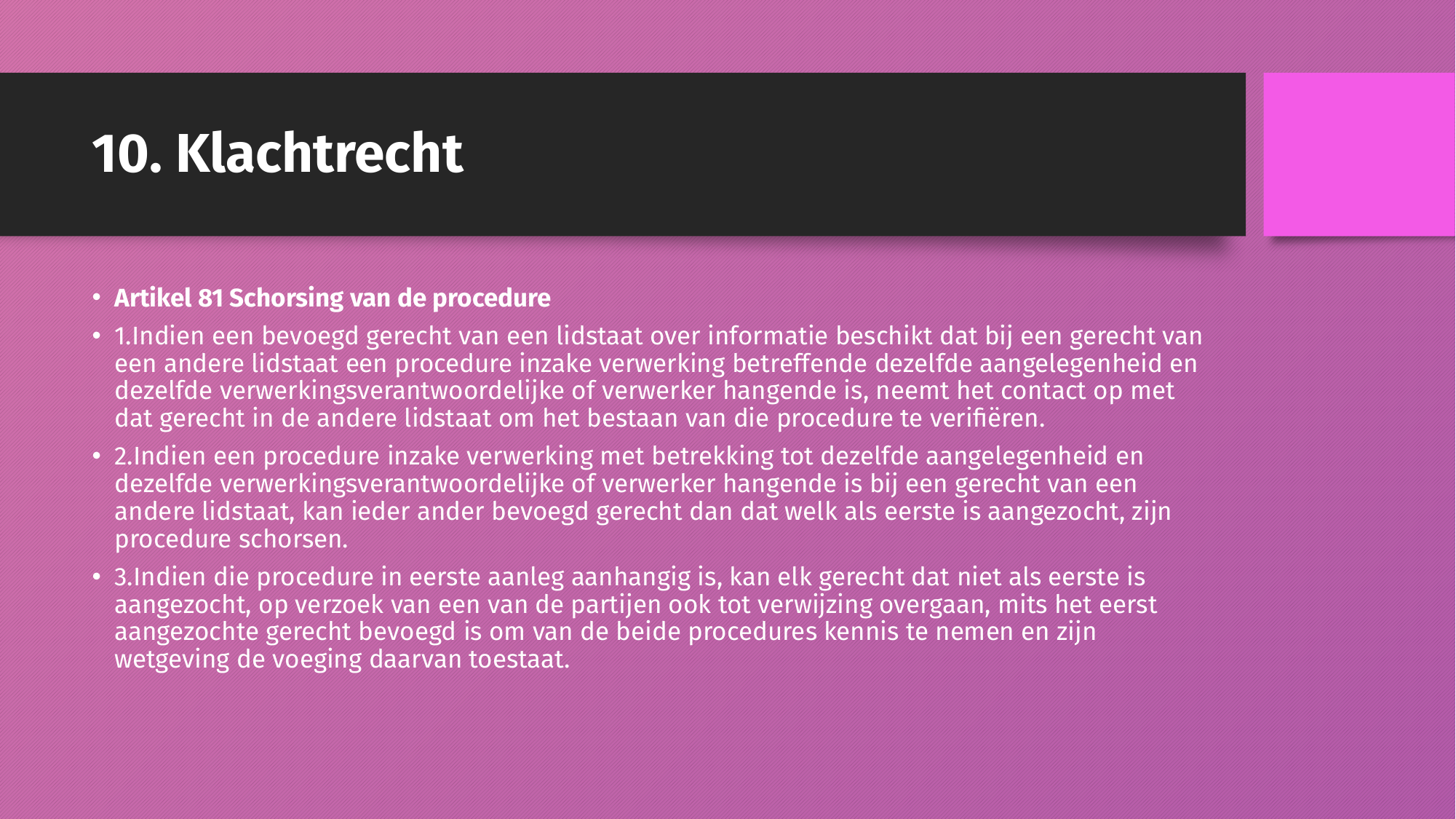

# 10. Klachtrecht
Artikel 81 Schorsing van de procedure
1.Indien een bevoegd gerecht van een lidstaat over informatie beschikt dat bij een gerecht van een andere lidstaat een procedure inzake verwerking betreffende dezelfde aangelegenheid en dezelfde verwerkingsverantwoordelijke of verwerker hangende is, neemt het contact op met dat gerecht in de andere lidstaat om het bestaan van die procedure te verifiëren.
2.Indien een procedure inzake verwerking met betrekking tot dezelfde aangelegenheid en dezelfde verwerkingsverantwoordelijke of verwerker hangende is bij een gerecht van een andere lidstaat, kan ieder ander bevoegd gerecht dan dat welk als eerste is aangezocht, zijn procedure schorsen.
3.Indien die procedure in eerste aanleg aanhangig is, kan elk gerecht dat niet als eerste is aangezocht, op verzoek van een van de partijen ook tot verwijzing overgaan, mits het eerst aangezochte gerecht bevoegd is om van de beide procedures kennis te nemen en zijn wetgeving de voeging daarvan toestaat.